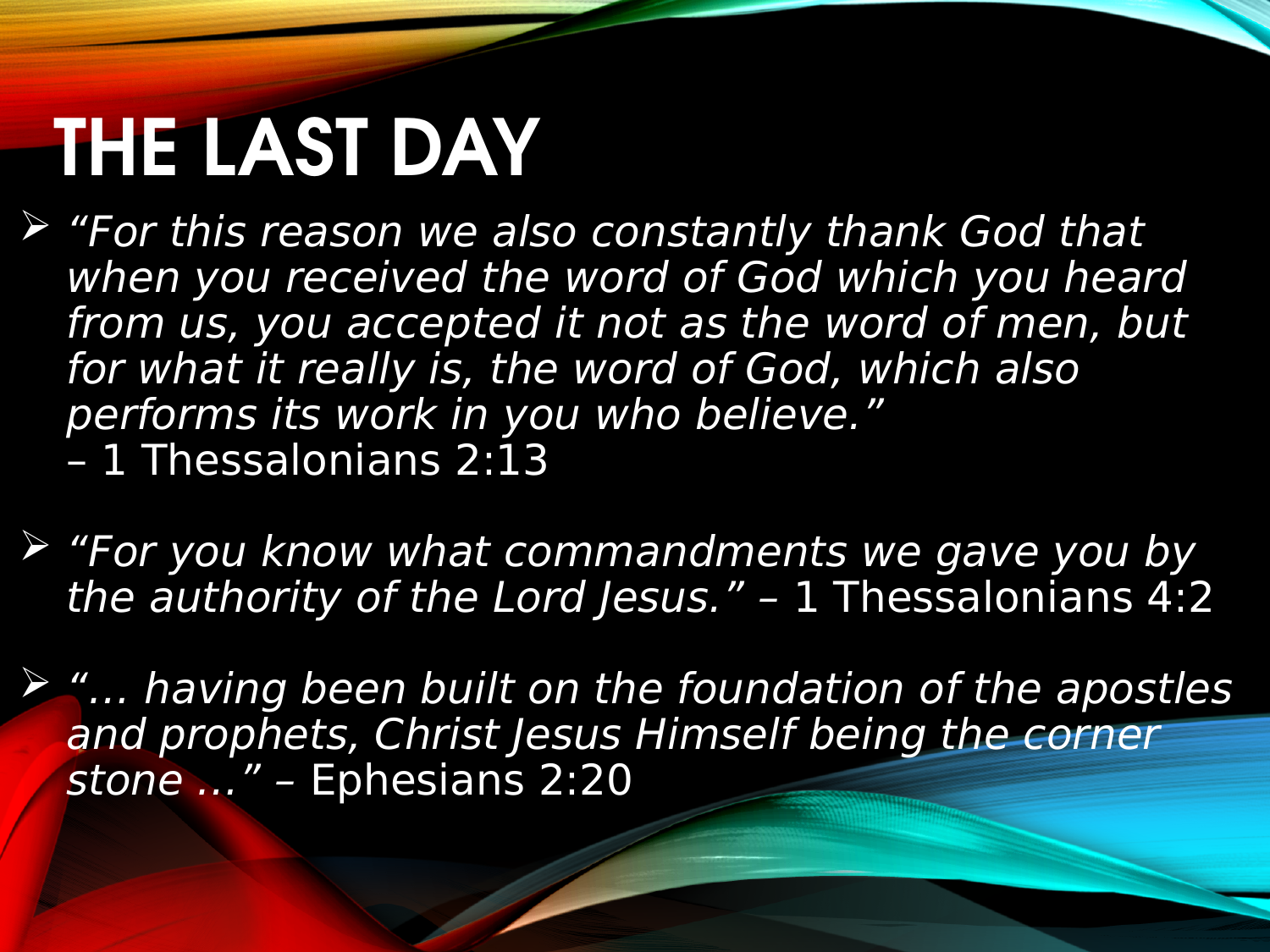

# THE LAST DAY
“For this reason we also constantly thank God that when you received the word of God which you heard from us, you accepted it not as the word of men, but for what it really is, the word of God, which also performs its work in you who believe.”
– 1 Thessalonians 2:13

“For you know what commandments we gave you by the authority of the Lord Jesus.” – 1 Thessalonians 4:2

“… having been built on the foundation of the apostles and prophets, Christ Jesus Himself being the corner stone …” – Ephesians 2:20